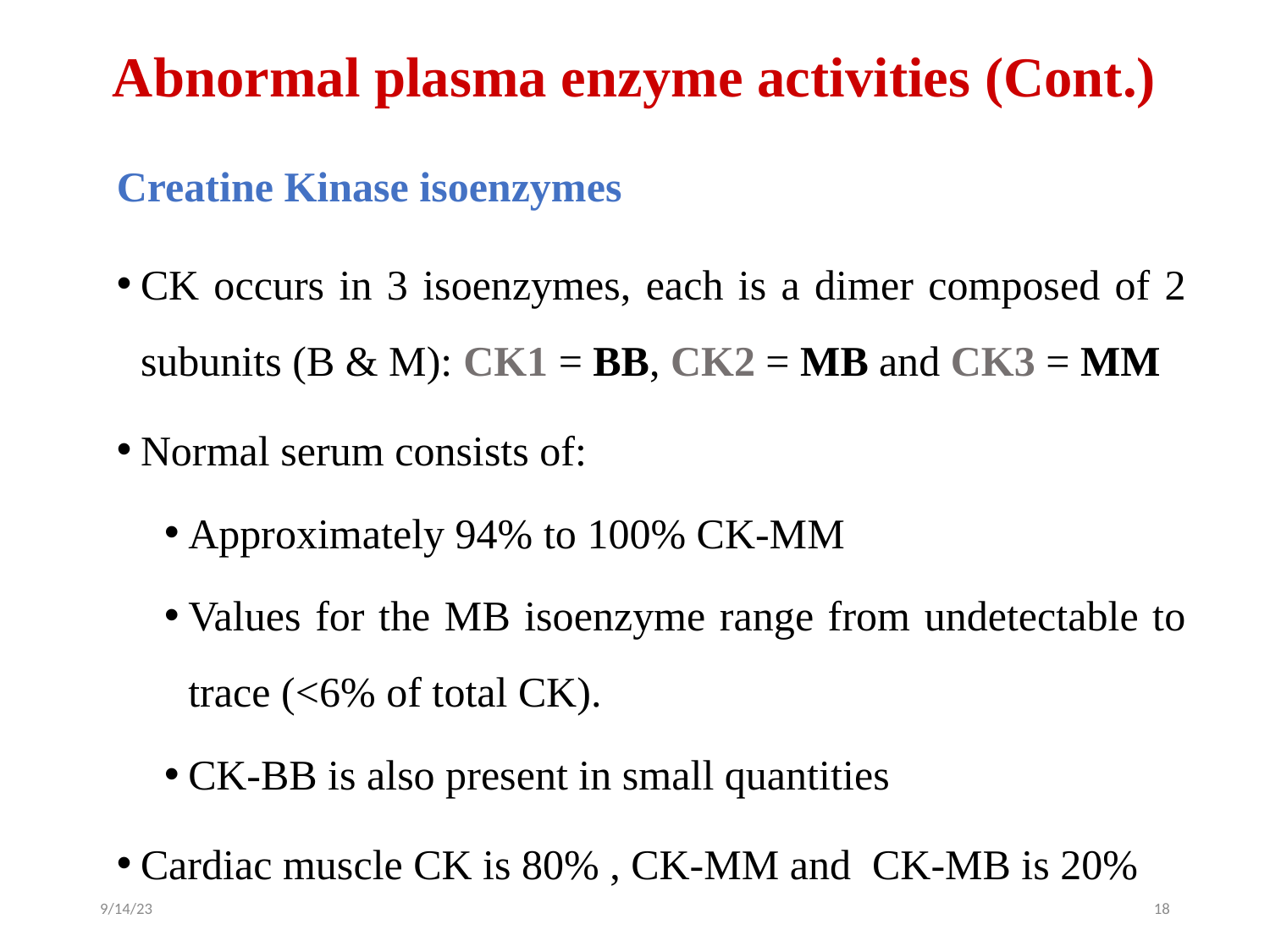

Abnormal plasma enzyme activities (Cont.)
# Creatine Kinase isoenzymes
CK occurs in 3 isoenzymes, each is a dimer composed of 2 subunits (B & M): CK1 = BB, CK2 = MB and CK3 = MM
Normal serum consists of:
Approximately 94% to 100% CK-MM
Values for the MB isoenzyme range from undetectable to trace (<6% of total CK).
CK-BB is also present in small quantities
Cardiac muscle CK is 80% , CK-MM and  CK-MB is 20%
9/14/23
18